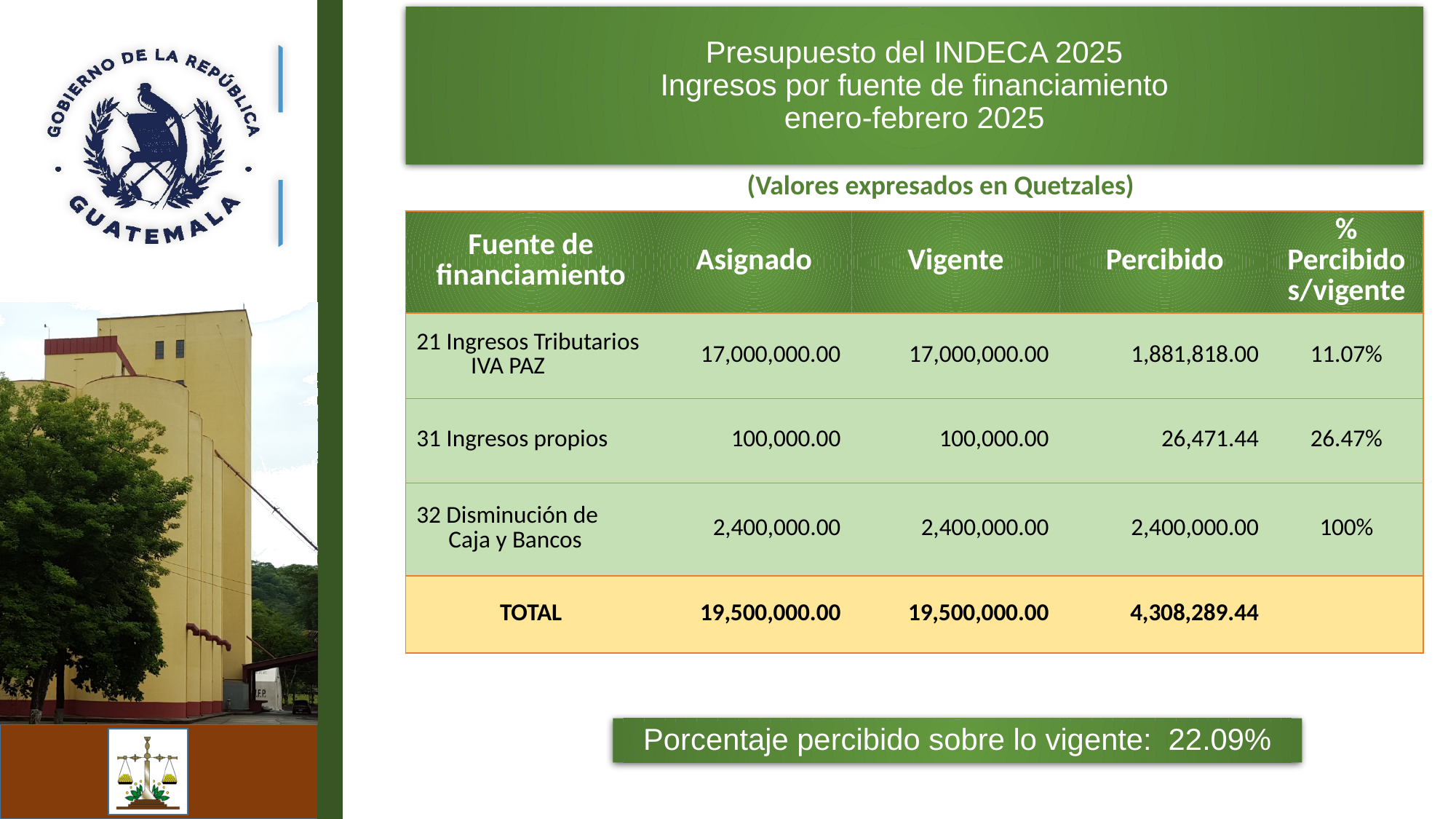

Presupuesto del INDECA 2025
Ingresos por fuente de financiamiento
enero-febrero 2025
(Valores expresados en Quetzales)
| Fuente de financiamiento | Asignado | Vigente | Percibido | % Percibido s/vigente |
| --- | --- | --- | --- | --- |
| 21 Ingresos Tributarios IVA PAZ | 17,000,000.00 | 17,000,000.00 | 1,881,818.00 | 11.07% |
| 31 Ingresos propios | 100,000.00 | 100,000.00 | 26,471.44 | 26.47% |
| 32 Disminución de Caja y Bancos | 2,400,000.00 | 2,400,000.00 | 2,400,000.00 | 100% |
| TOTAL | 19,500,000.00 | 19,500,000.00 | 4,308,289.44 |  |
Porcentaje percibido sobre lo vigente:  22.09%
9